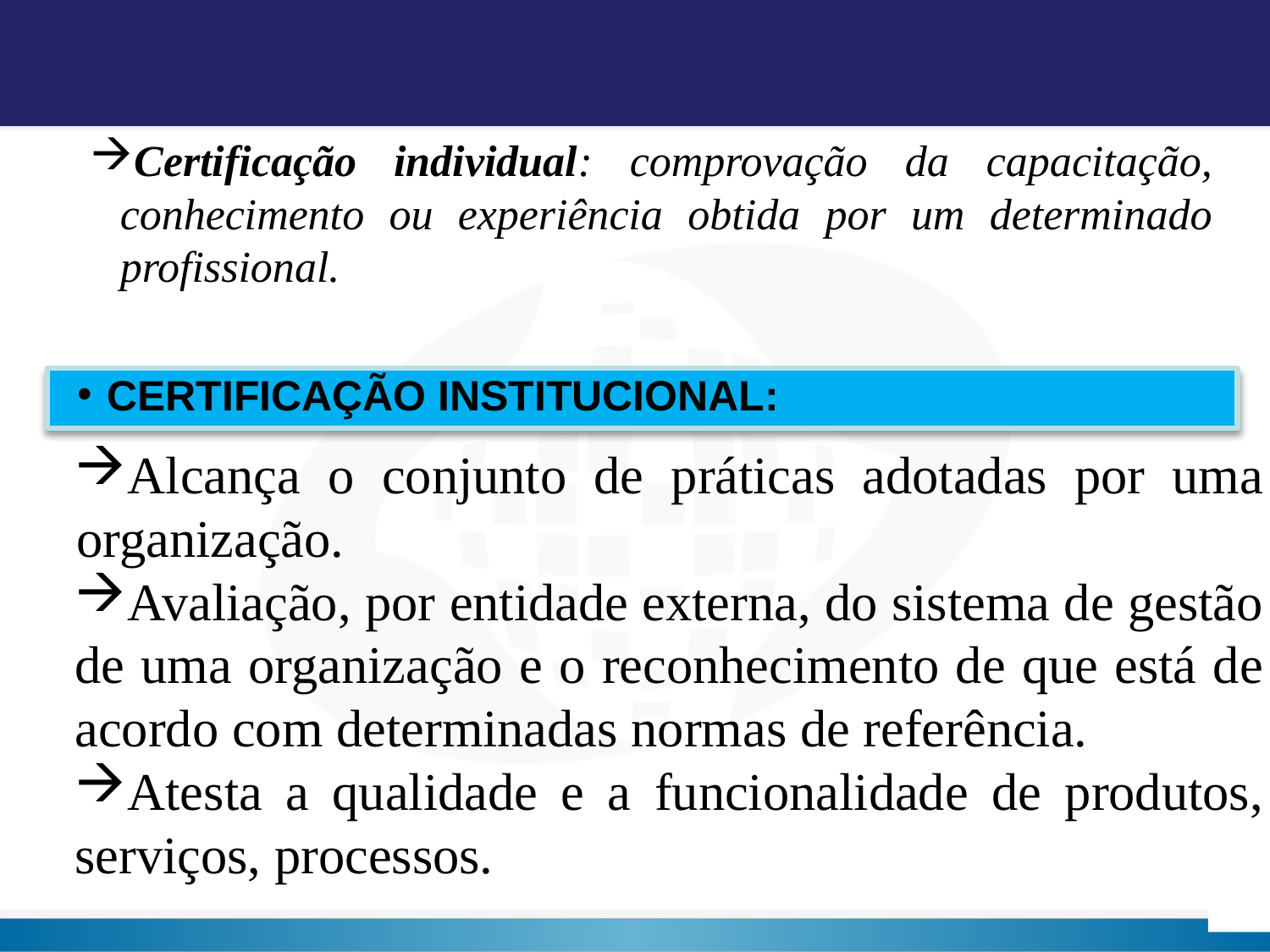

Certificação individual: comprovação da capacitação, conhecimento ou experiência obtida por um determinado profissional.
CERTIFICAÇÃO INSTITUCIONAL:

Alcança o conjunto de práticas adotadas por uma organização.
Avaliação, por entidade externa, do sistema de gestão de uma organização e o reconhecimento de que está de acordo com determinadas normas de referência.
Atesta a qualidade e a funcionalidade de produtos, serviços, processos.